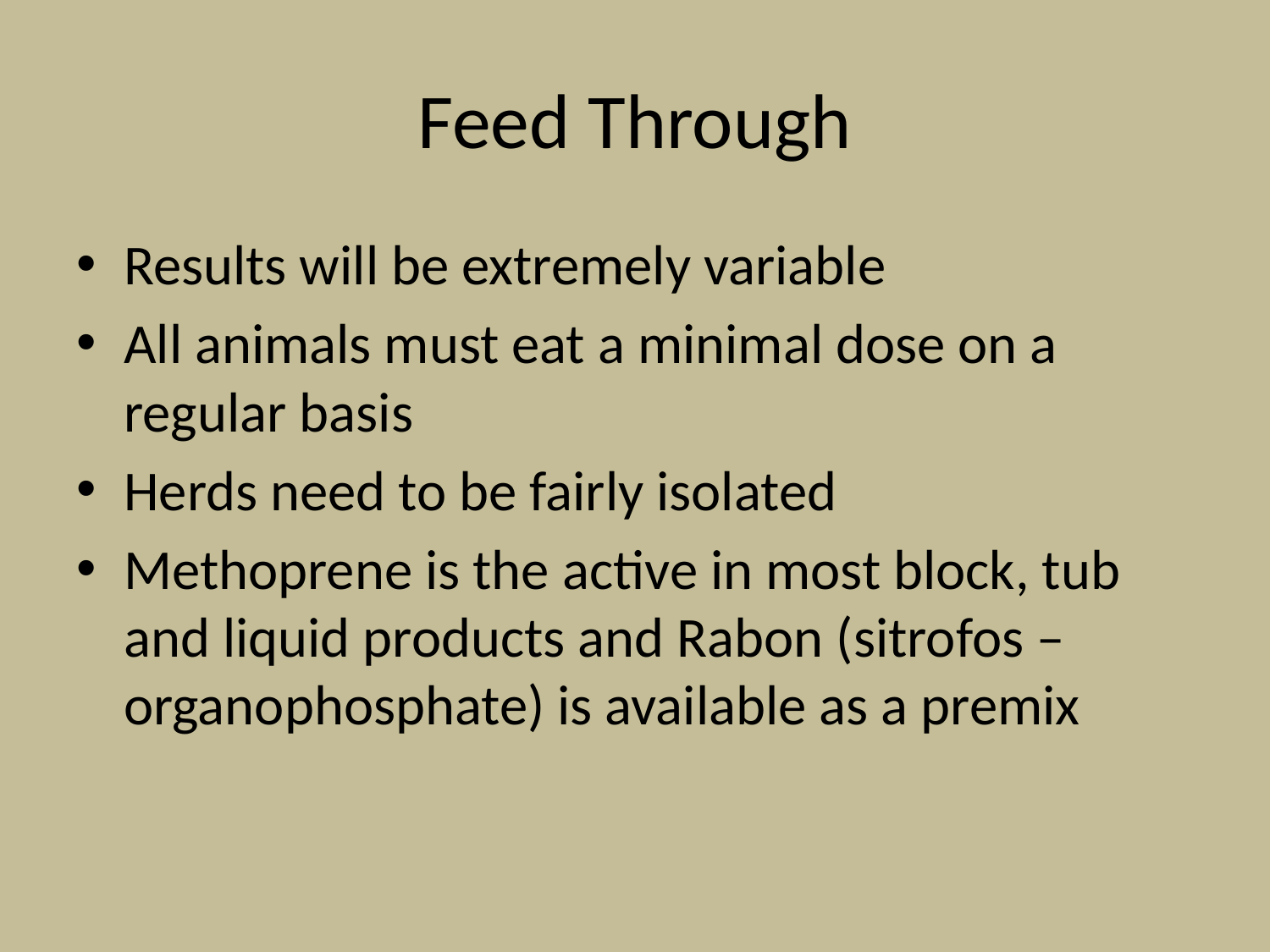

# Feed Through
Results will be extremely variable
All animals must eat a minimal dose on a regular basis
Herds need to be fairly isolated
Methoprene is the active in most block, tub and liquid products and Rabon (sitrofos – organophosphate) is available as a premix